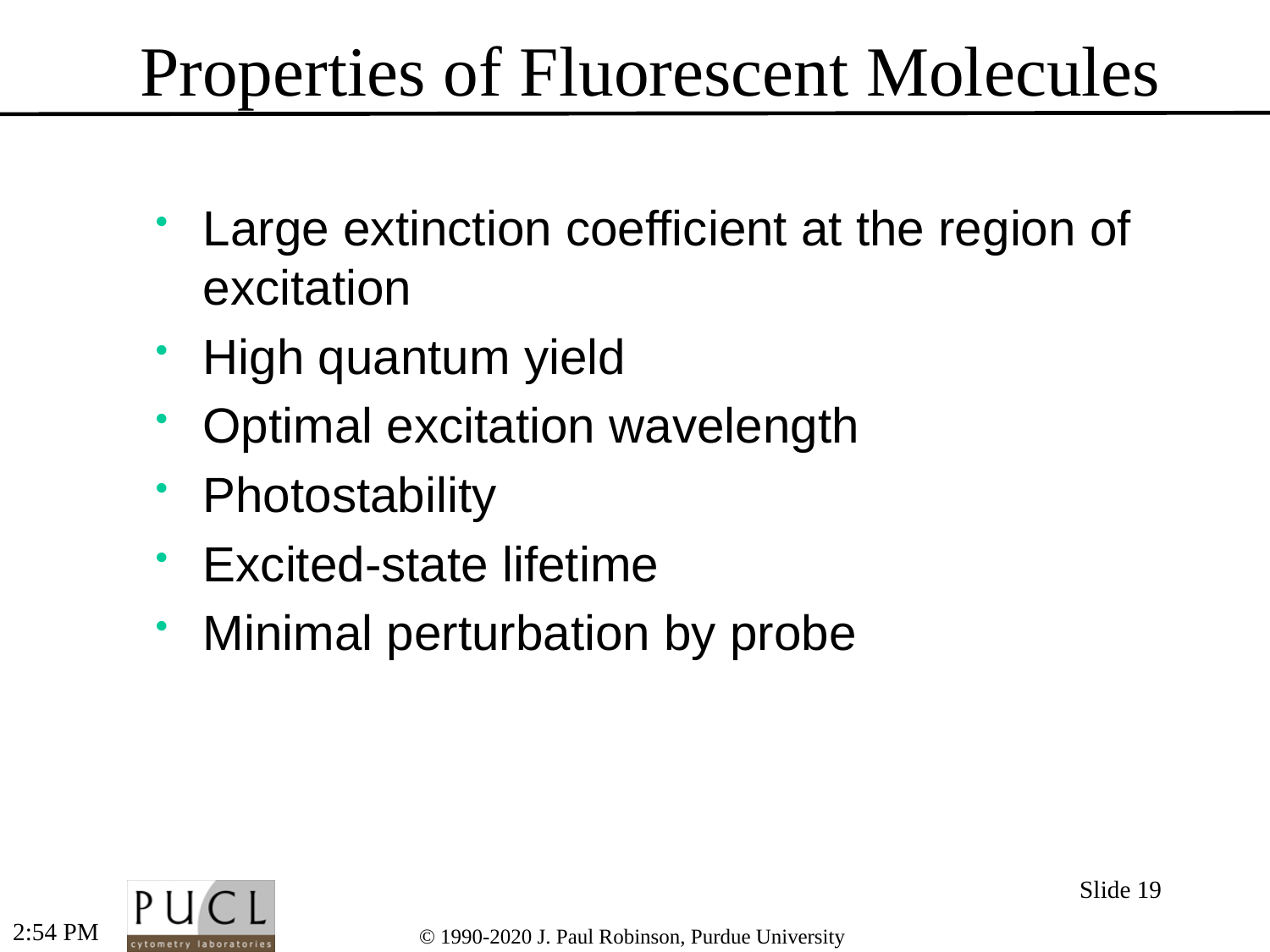

Properties of Fluorescent Molecules
Large extinction coefficient at the region of excitation
High quantum yield
Optimal excitation wavelength
Photostability
Excited-state lifetime
Minimal perturbation by probe
Slide 19
2:54 PM
© 1990-2020 J. Paul Robinson, Purdue University